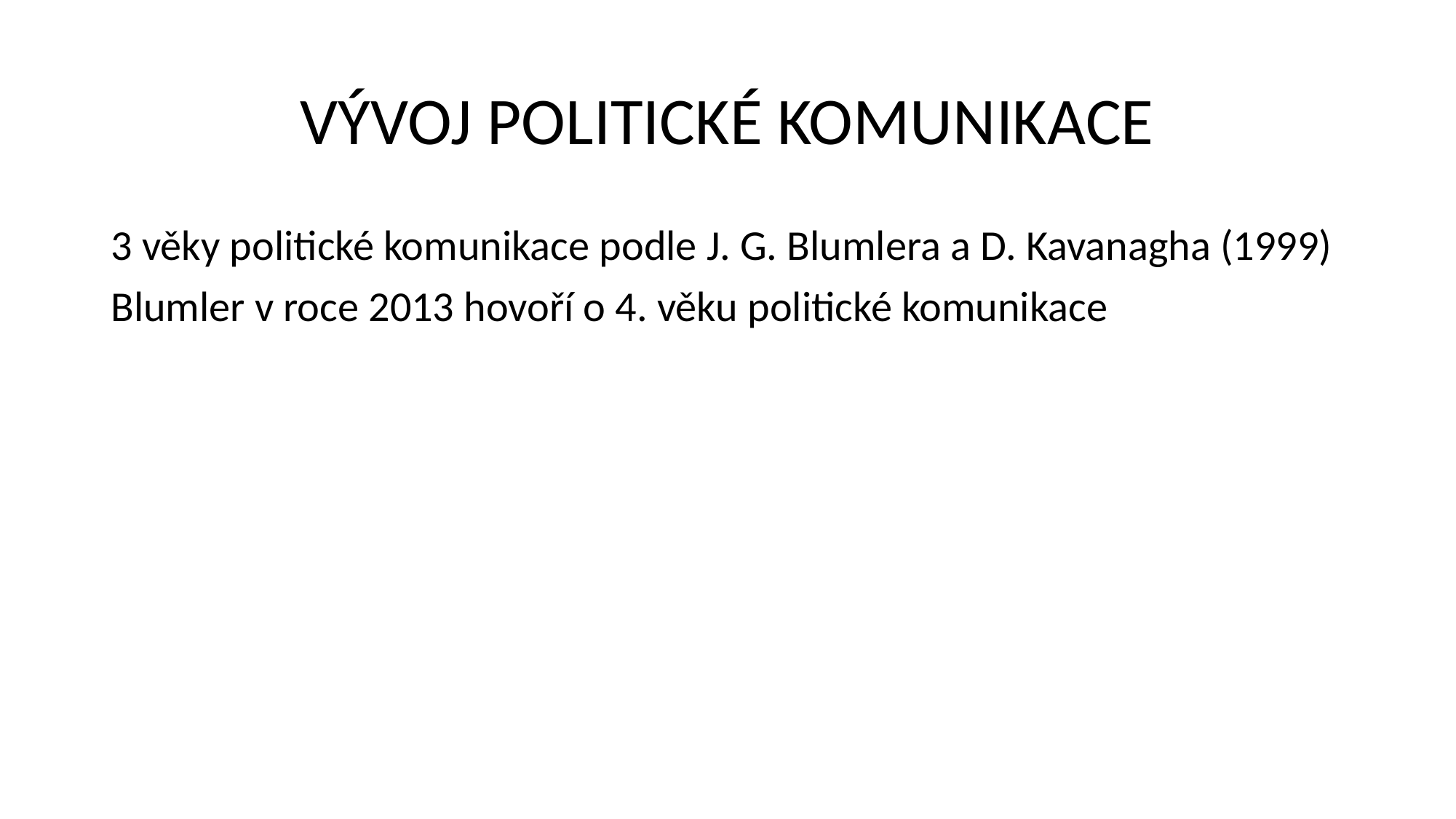

# VÝVOJ POLITICKÉ KOMUNIKACE
3 věky politické komunikace podle J. G. Blumlera a D. Kavanagha (1999)
Blumler v roce 2013 hovoří o 4. věku politické komunikace